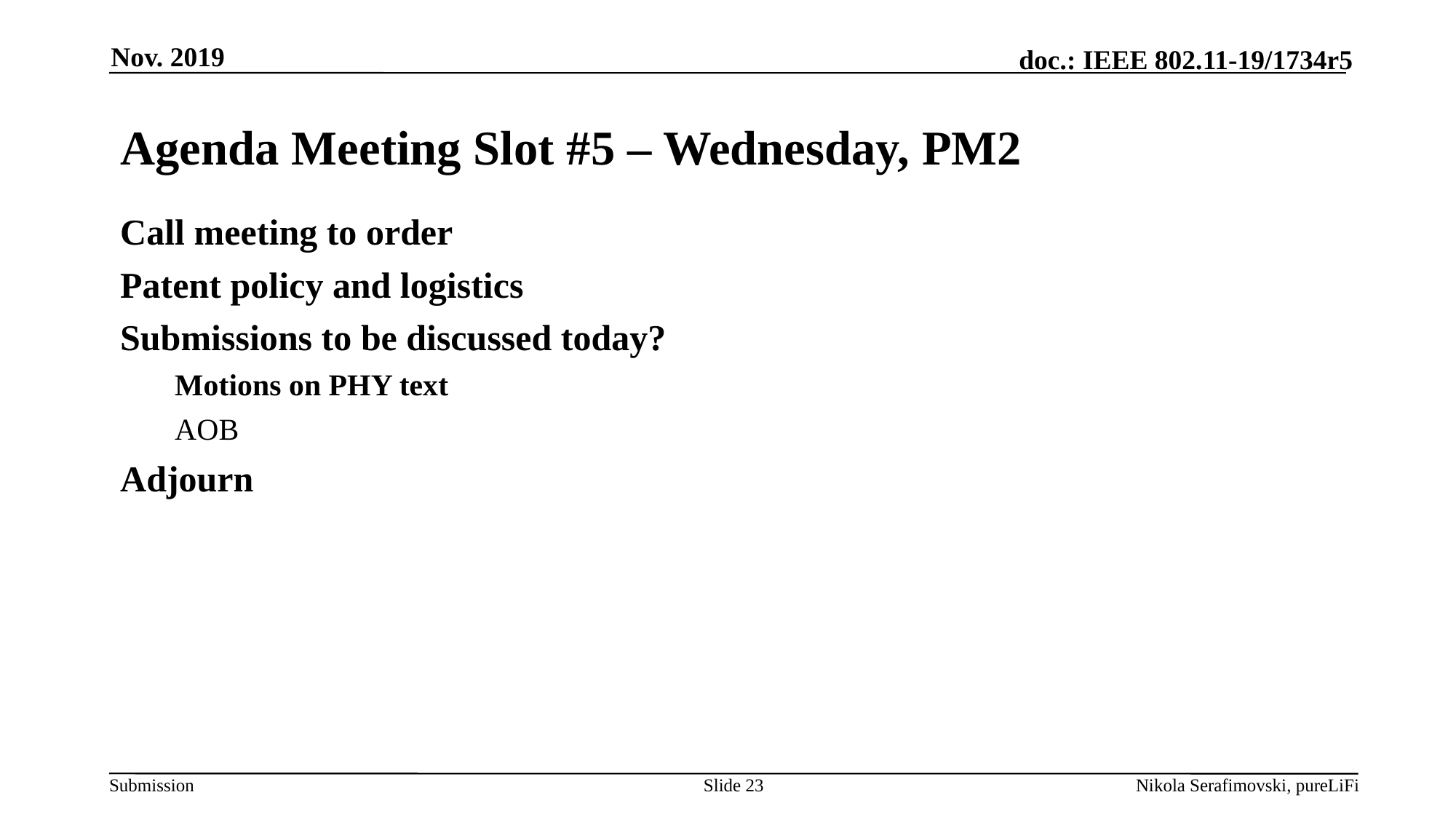

Nov. 2019
# Agenda Meeting Slot #5 – Wednesday, PM2
Call meeting to order
Patent policy and logistics
Submissions to be discussed today?
Motions on PHY text
AOB
Adjourn

Slide 23
Nikola Serafimovski, pureLiFi